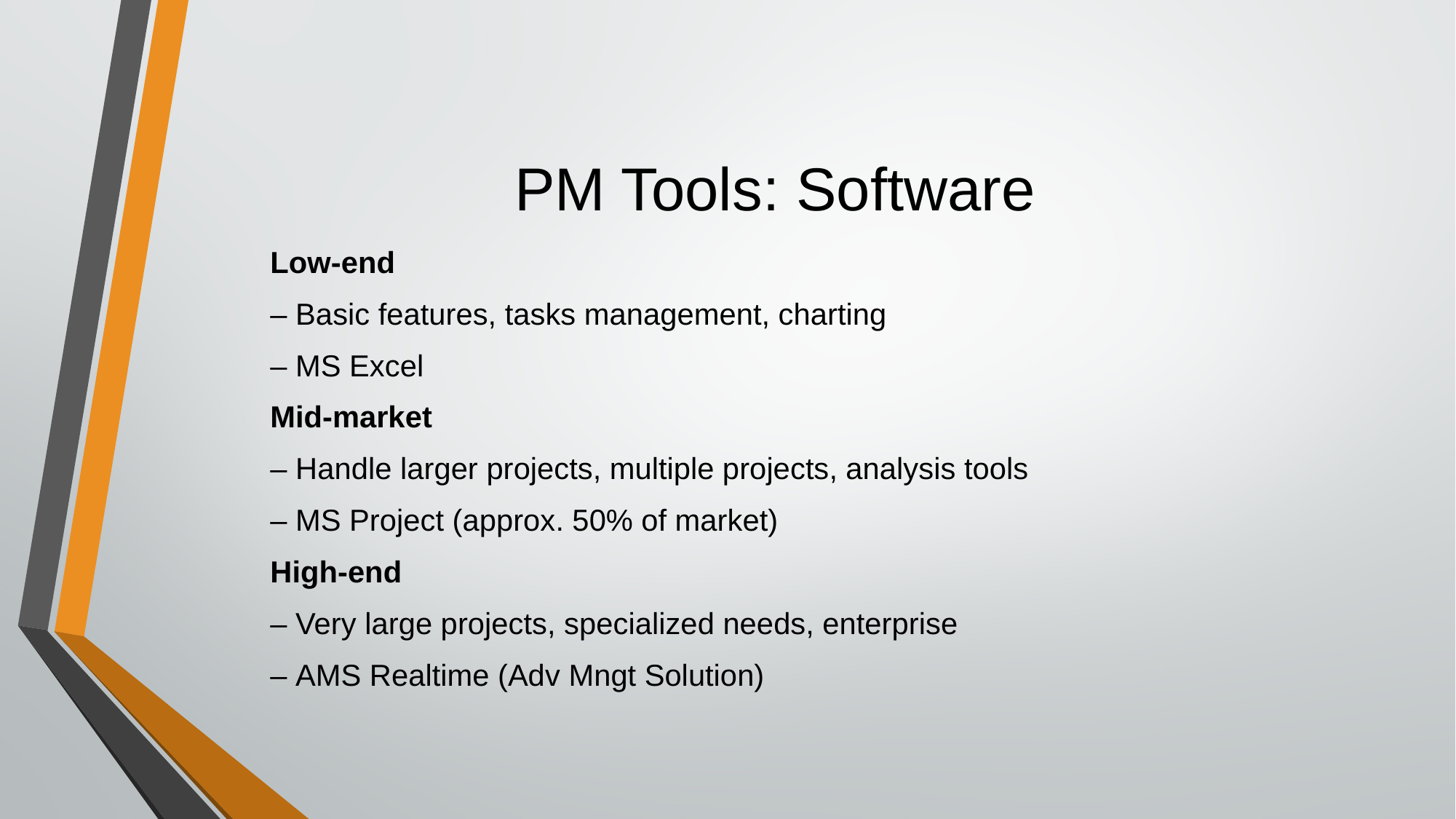

# PM Tools: Software
Low-end
– Basic features, tasks management, charting
– MS Excel
Mid-market
– Handle larger projects, multiple projects, analysis tools
– MS Project (approx. 50% of market)
High-end
– Very large projects, specialized needs, enterprise
– AMS Realtime (Adv Mngt Solution)